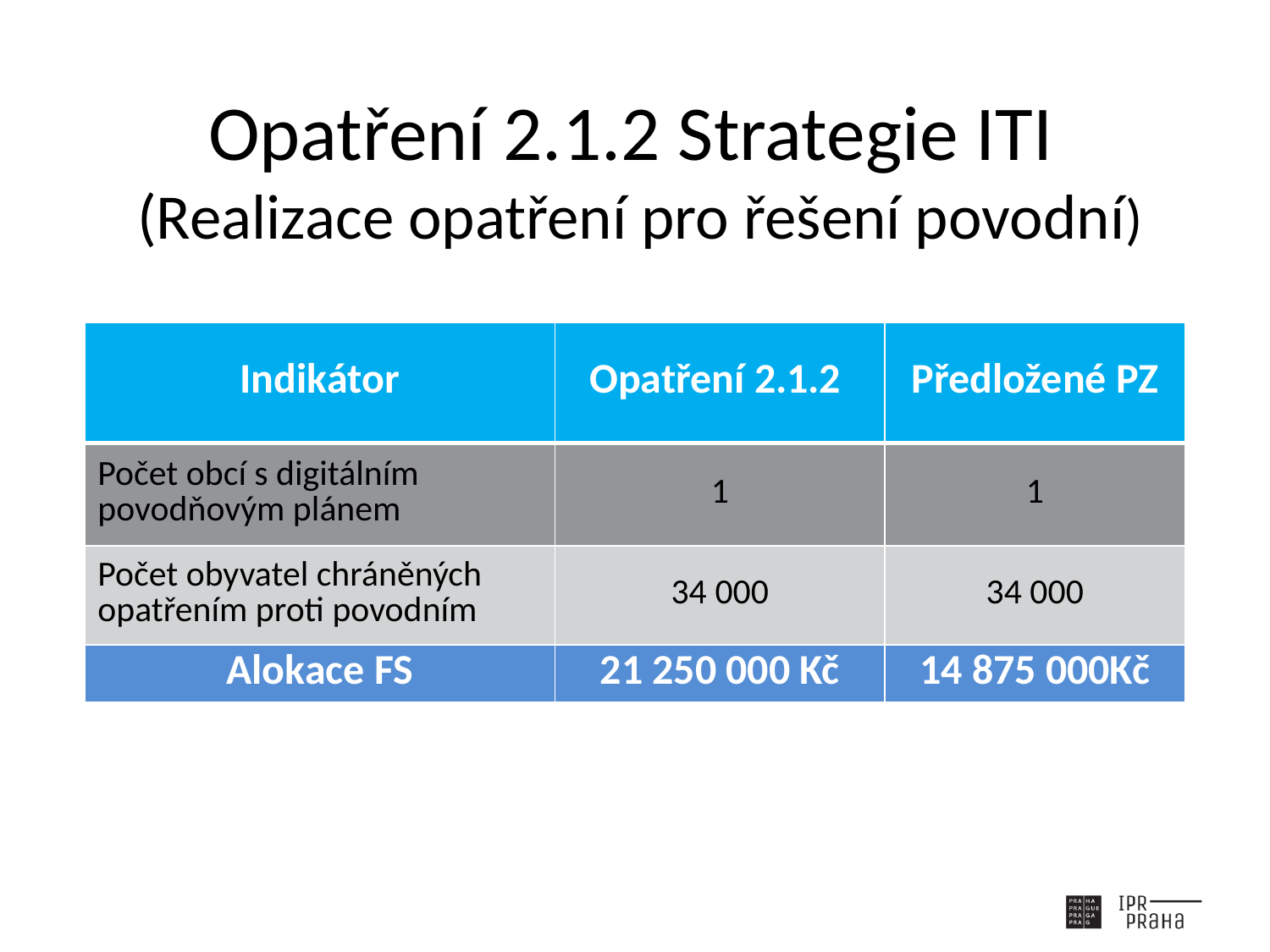

# Opatření 2.1.2 Strategie ITI (Realizace opatření pro řešení povodní)

| Indikátor | Opatření 2.1.2 | Předložené PZ |
| --- | --- | --- |
| Počet obcí s digitálním povodňovým plánem | 1 | 1 |
| Počet obyvatel chráněných opatřením proti povodním | 34 000 | 34 000 |
| Alokace FS | 21 250 000 Kč | 14 875 000Kč |